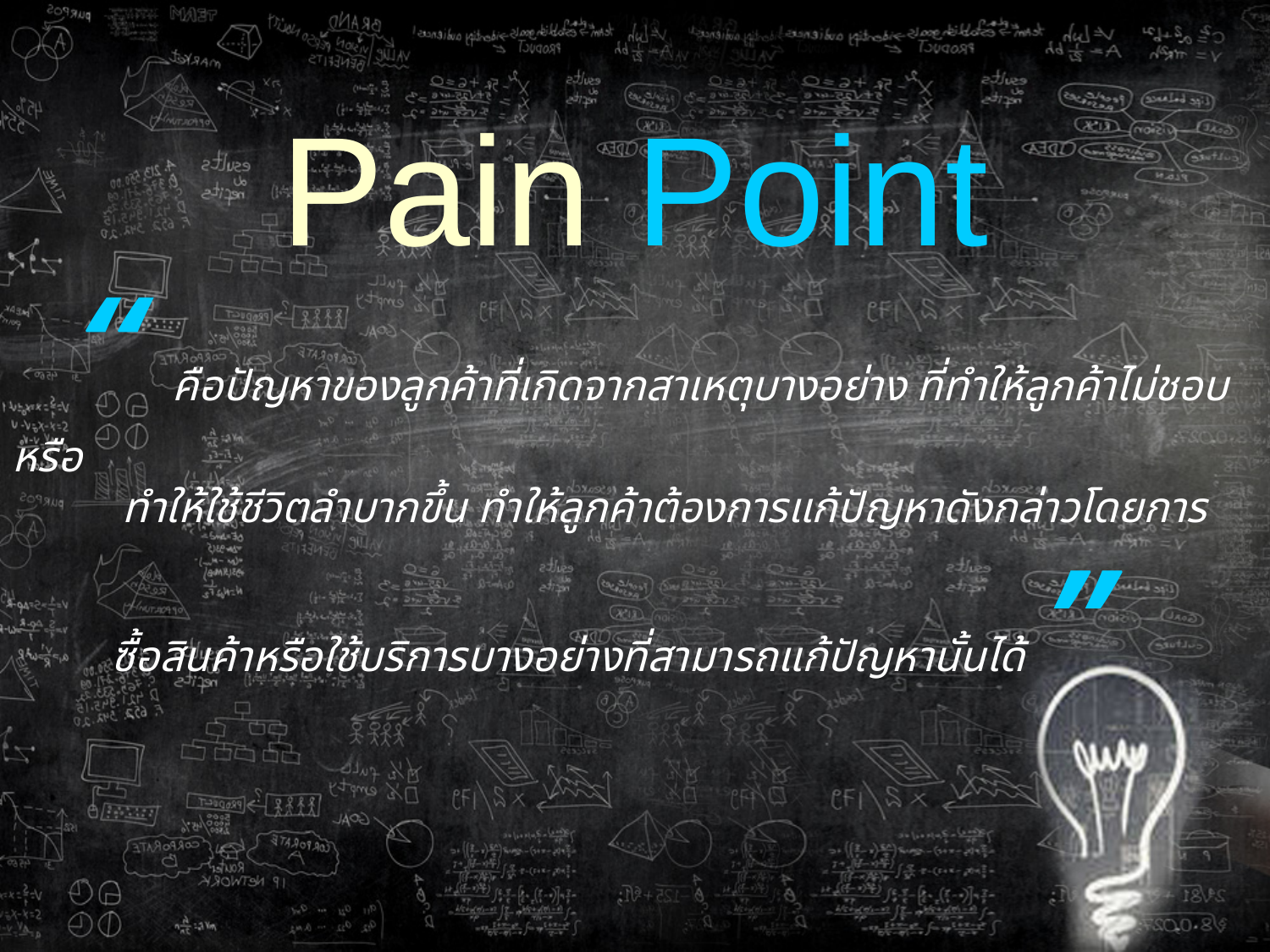

Pain Point
   “ คือปัญหาของลูกค้าที่เกิดจากสาเหตุบางอย่าง ที่ทำให้ลูกค้าไม่ชอบหรือ
          ทำให้ใช้ชีวิตลำบากขึ้น ทำให้ลูกค้าต้องการแก้ปัญหาดังกล่าวโดยการ
         ซื้อสินค้าหรือใช้บริการบางอย่างที่สามารถแก้ปัญหานั้นได้ ”